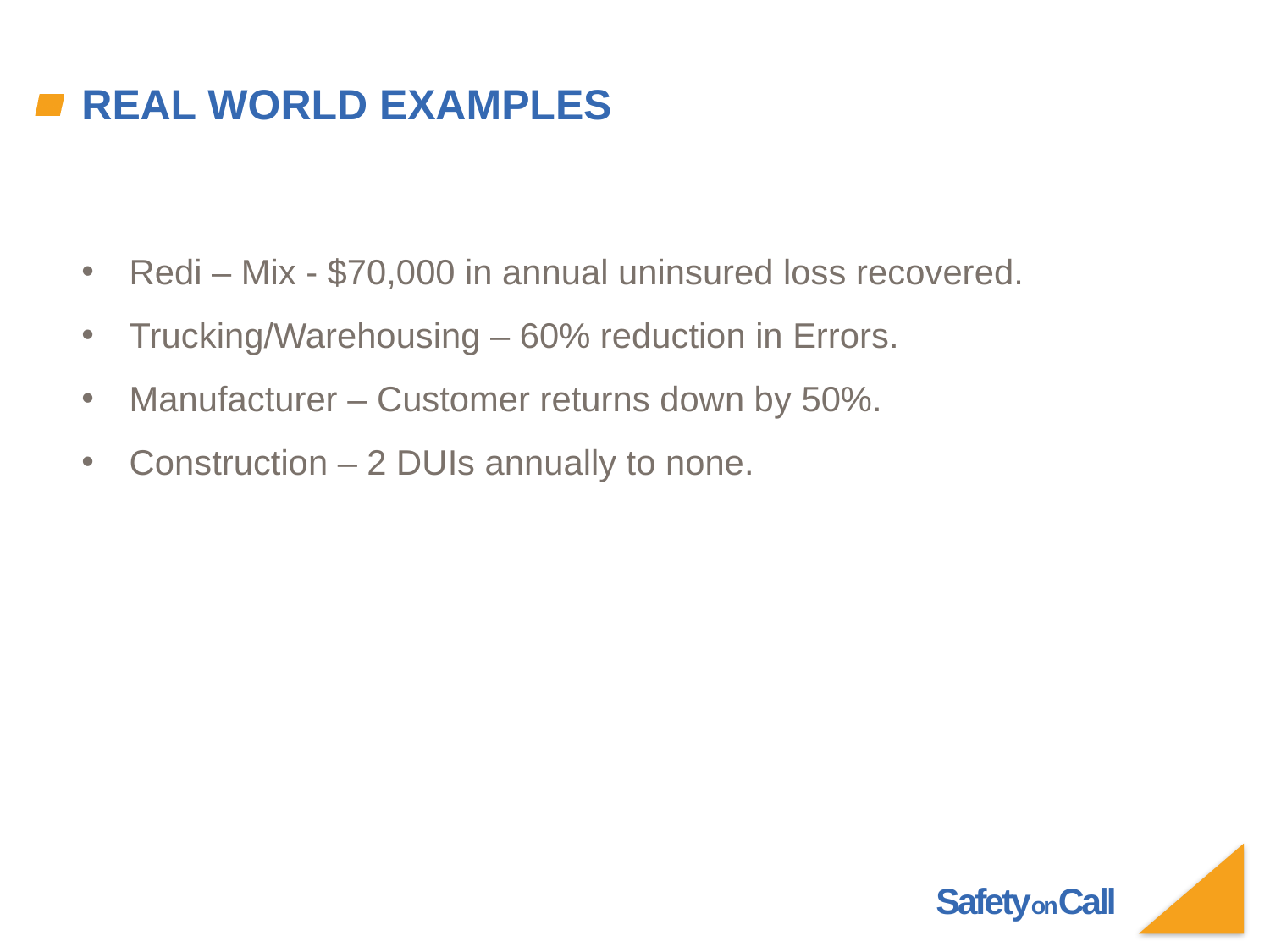

# Real world examples
Redi – Mix - $70,000 in annual uninsured loss recovered.
Trucking/Warehousing – 60% reduction in Errors.
Manufacturer – Customer returns down by 50%.
Construction – 2 DUIs annually to none.